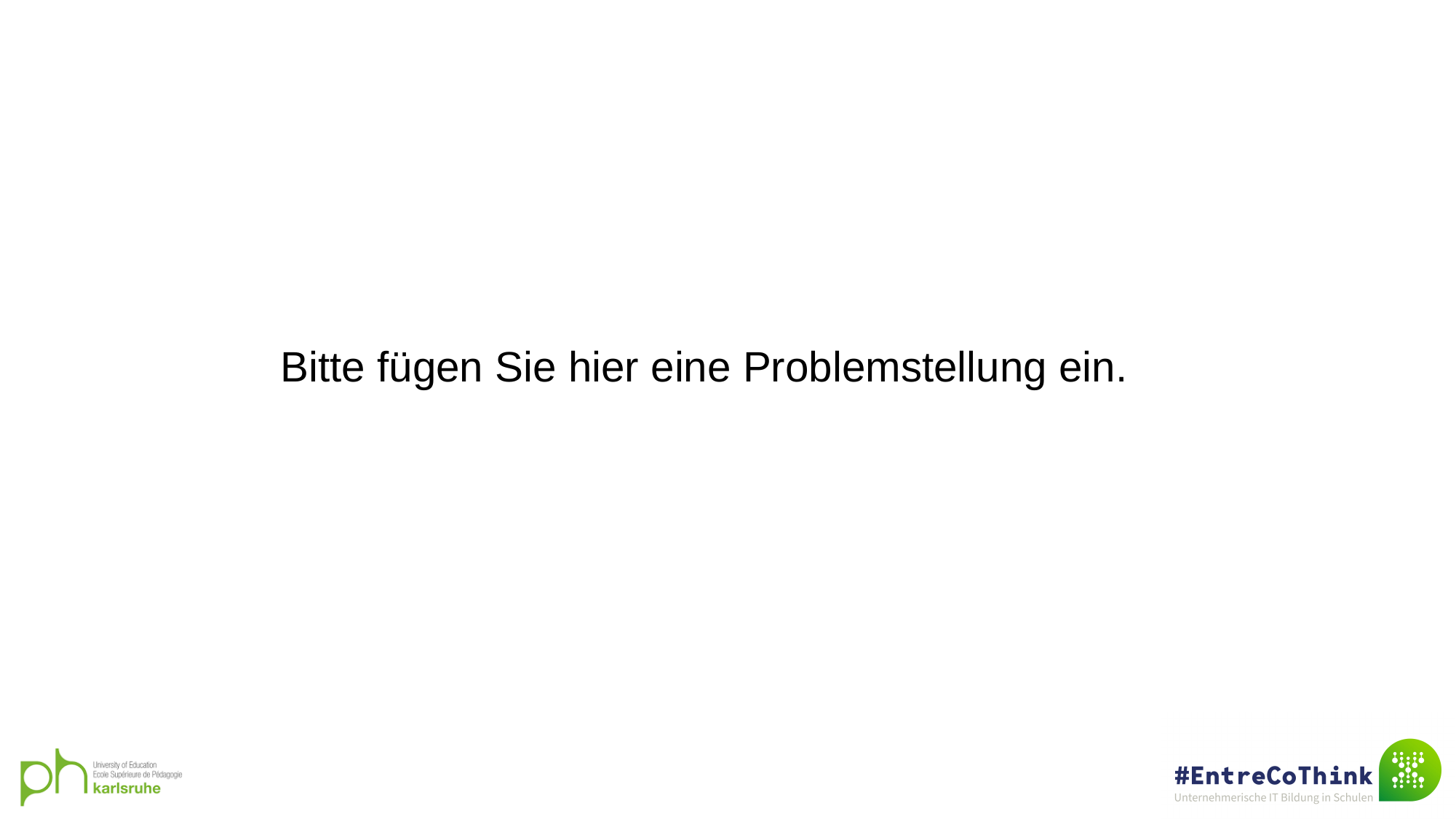

Bitte fügen Sie hier eine Problemstellung ein.